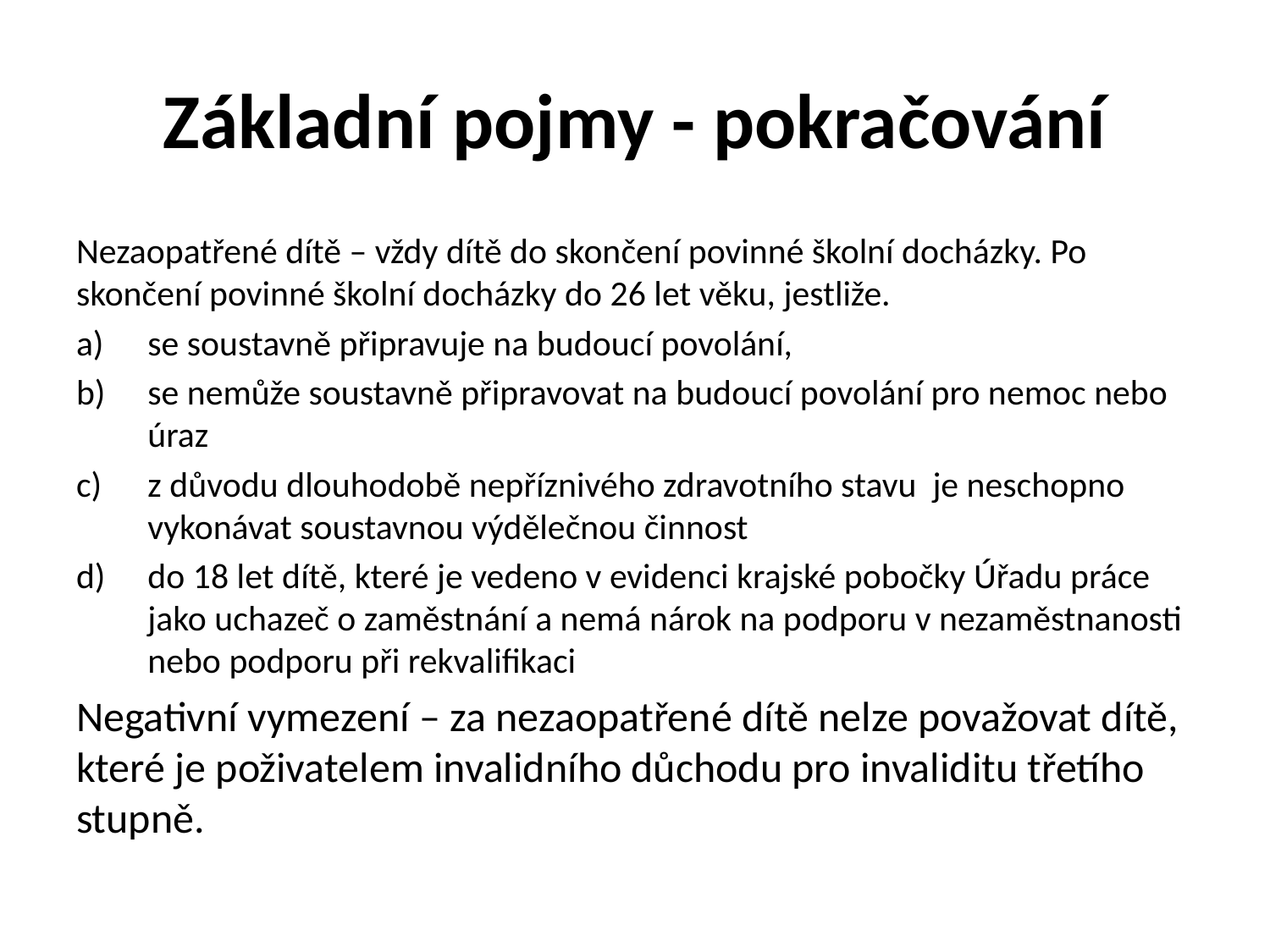

# Základní pojmy - pokračování
Nezaopatřené dítě – vždy dítě do skončení povinné školní docházky. Po skončení povinné školní docházky do 26 let věku, jestliže.
se soustavně připravuje na budoucí povolání,
se nemůže soustavně připravovat na budoucí povolání pro nemoc nebo úraz
z důvodu dlouhodobě nepříznivého zdravotního stavu  je neschopno vykonávat soustavnou výdělečnou činnost
do 18 let dítě, které je vedeno v evidenci krajské pobočky Úřadu práce jako uchazeč o zaměstnání a nemá nárok na podporu v nezaměstnanosti nebo podporu při rekvalifikaci
Negativní vymezení – za nezaopatřené dítě nelze považovat dítě, které je poživatelem invalidního důchodu pro invaliditu třetího stupně.